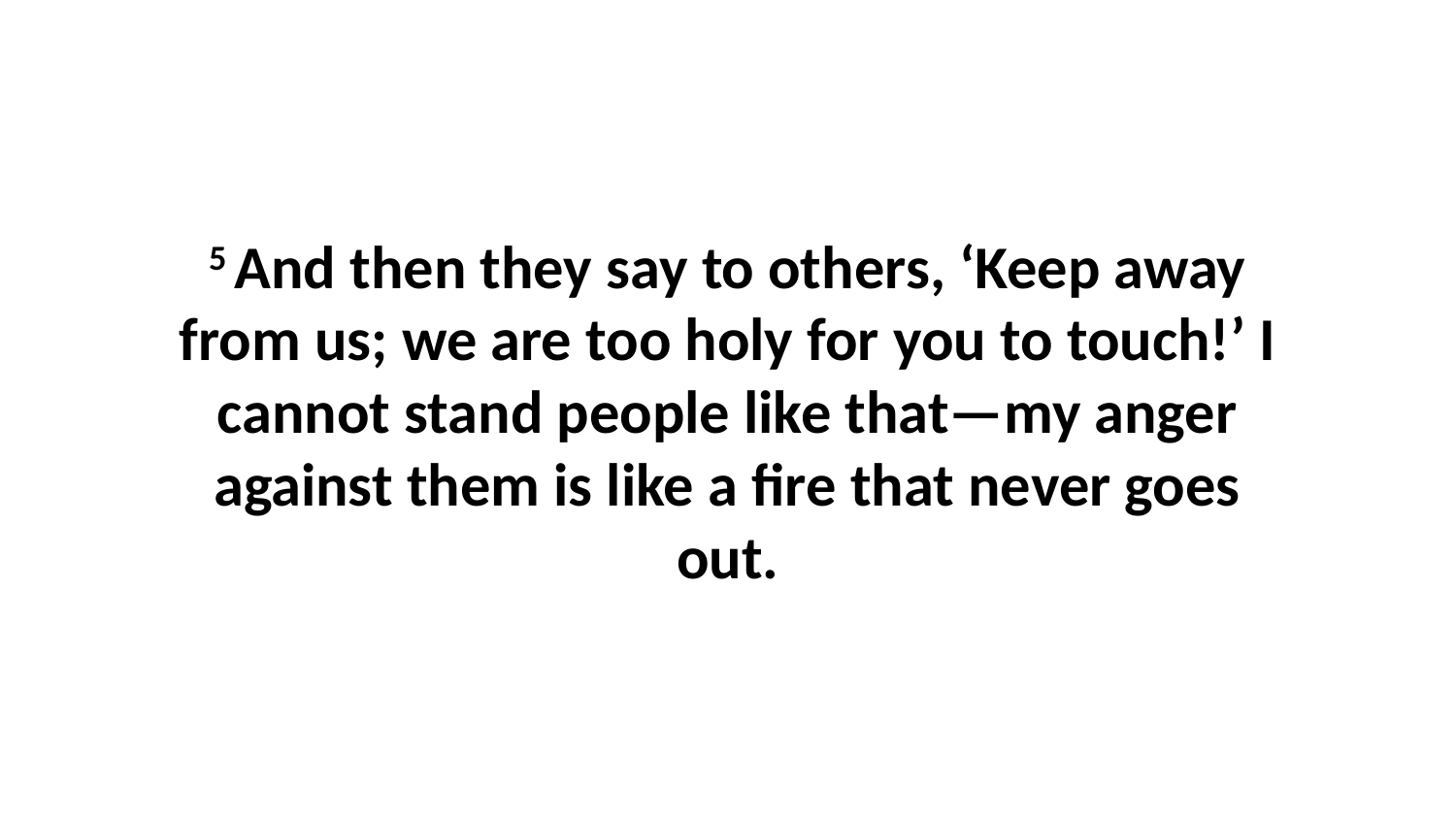

5 And then they say to others, ‘Keep away from us; we are too holy for you to touch!’ I cannot stand people like that—my anger against them is like a fire that never goes out.